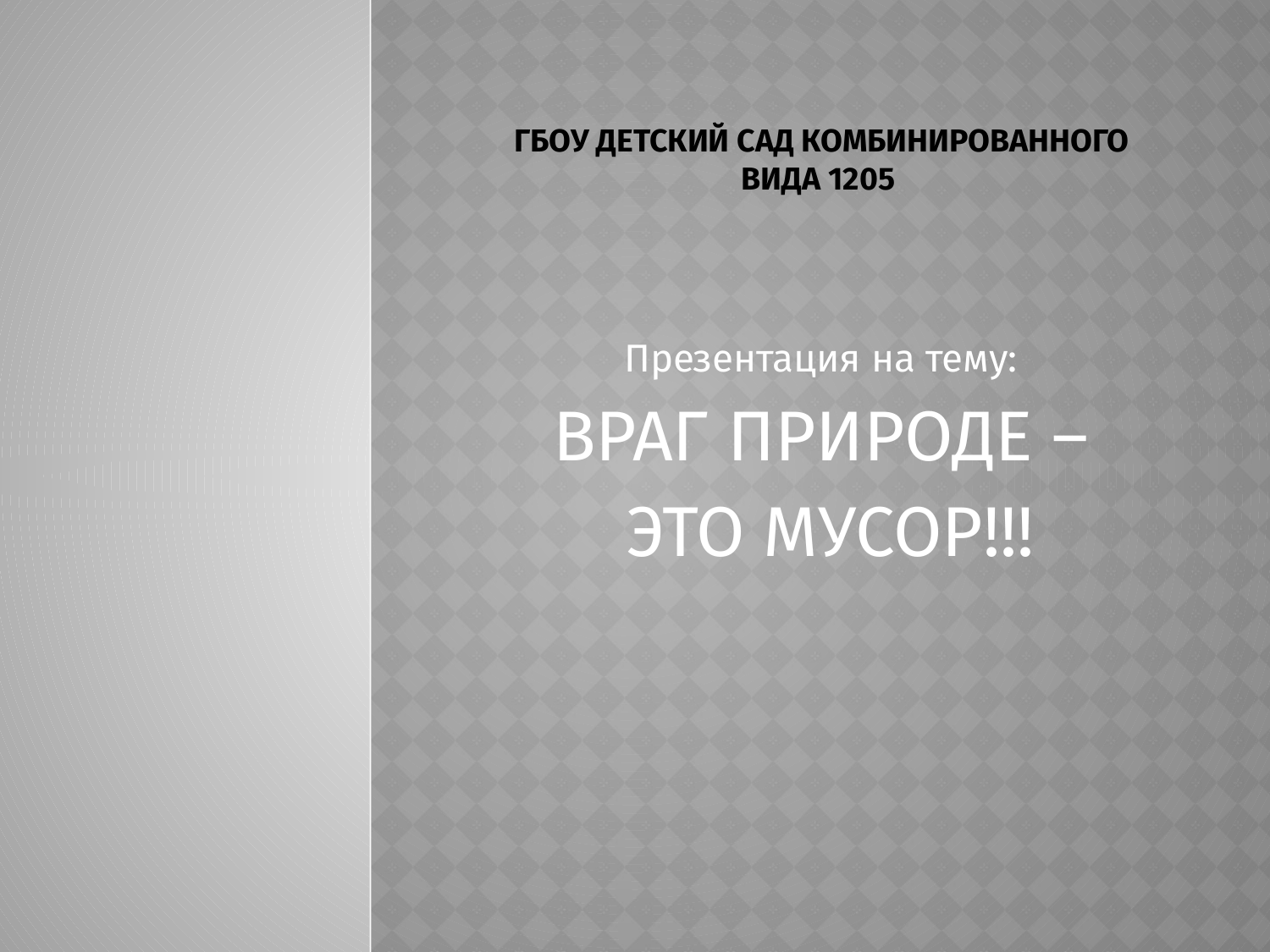

# ГБОУ Детский сад комбинированного вида 1205

Презентация на тему:
ВРАГ ПРИРОДЕ –
 ЭТО МУСОР!!!